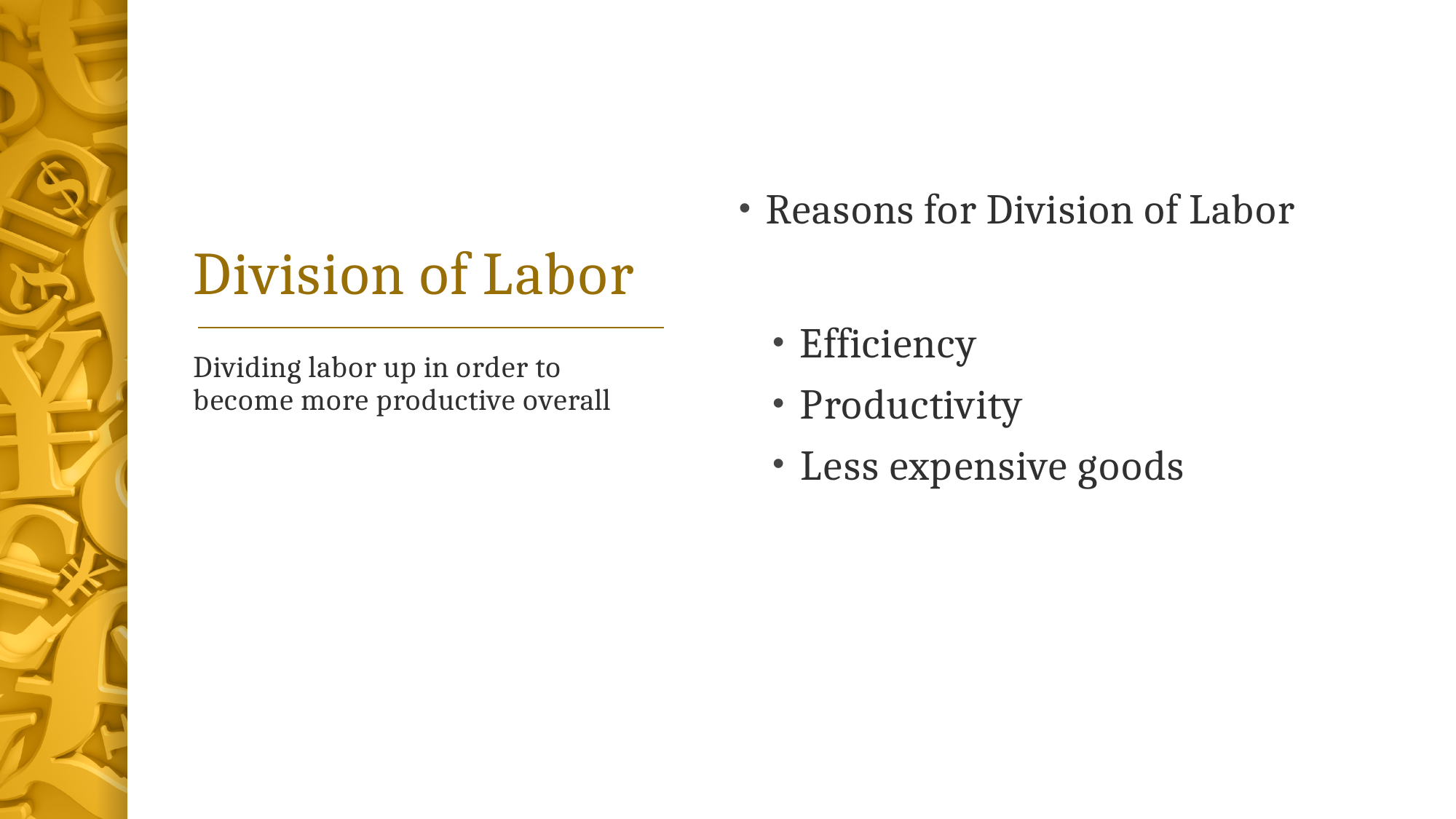

# Division of Labor
Reasons for Division of Labor

Efficiency
Productivity
Less expensive goods
Dividing labor up in order to become more productive overall